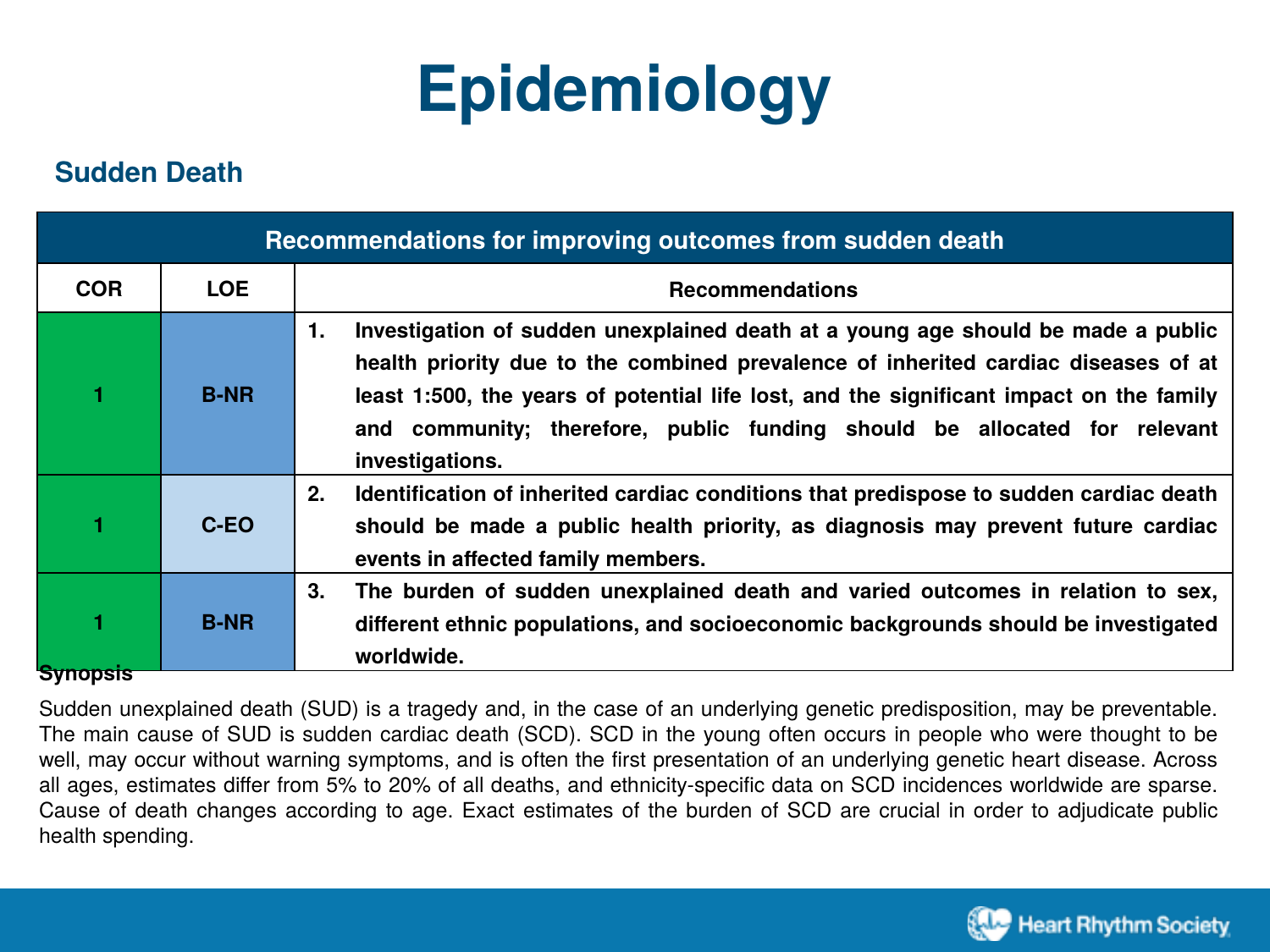

Epidemiology
Sudden Death
| Recommendations for improving outcomes from sudden death |  |  |
| --- | --- | --- |
| COR | LOE | Recommendations |
| 1 | B-NR | Investigation of sudden unexplained death at a young age should be made a public health priority due to the combined prevalence of inherited cardiac diseases of at least 1:500, the years of potential life lost, and the significant impact on the family and community; therefore, public funding should be allocated for relevant investigations. |
| 1 | C-EO | Identification of inherited cardiac conditions that predispose to sudden cardiac death should be made a public health priority, as diagnosis may prevent future cardiac events in affected family members. |
| 1 | B-NR | The burden of sudden unexplained death and varied outcomes in relation to sex, different ethnic populations, and socioeconomic backgrounds should be investigated worldwide. |
Synopsis
Sudden unexplained death (SUD) is a tragedy and, in the case of an underlying genetic predisposition, may be preventable. The main cause of SUD is sudden cardiac death (SCD). SCD in the young often occurs in people who were thought to be well, may occur without warning symptoms, and is often the first presentation of an underlying genetic heart disease. Across all ages, estimates differ from 5% to 20% of all deaths, and ethnicity-specific data on SCD incidences worldwide are sparse. Cause of death changes according to age. Exact estimates of the burden of SCD are crucial in order to adjudicate public health spending.